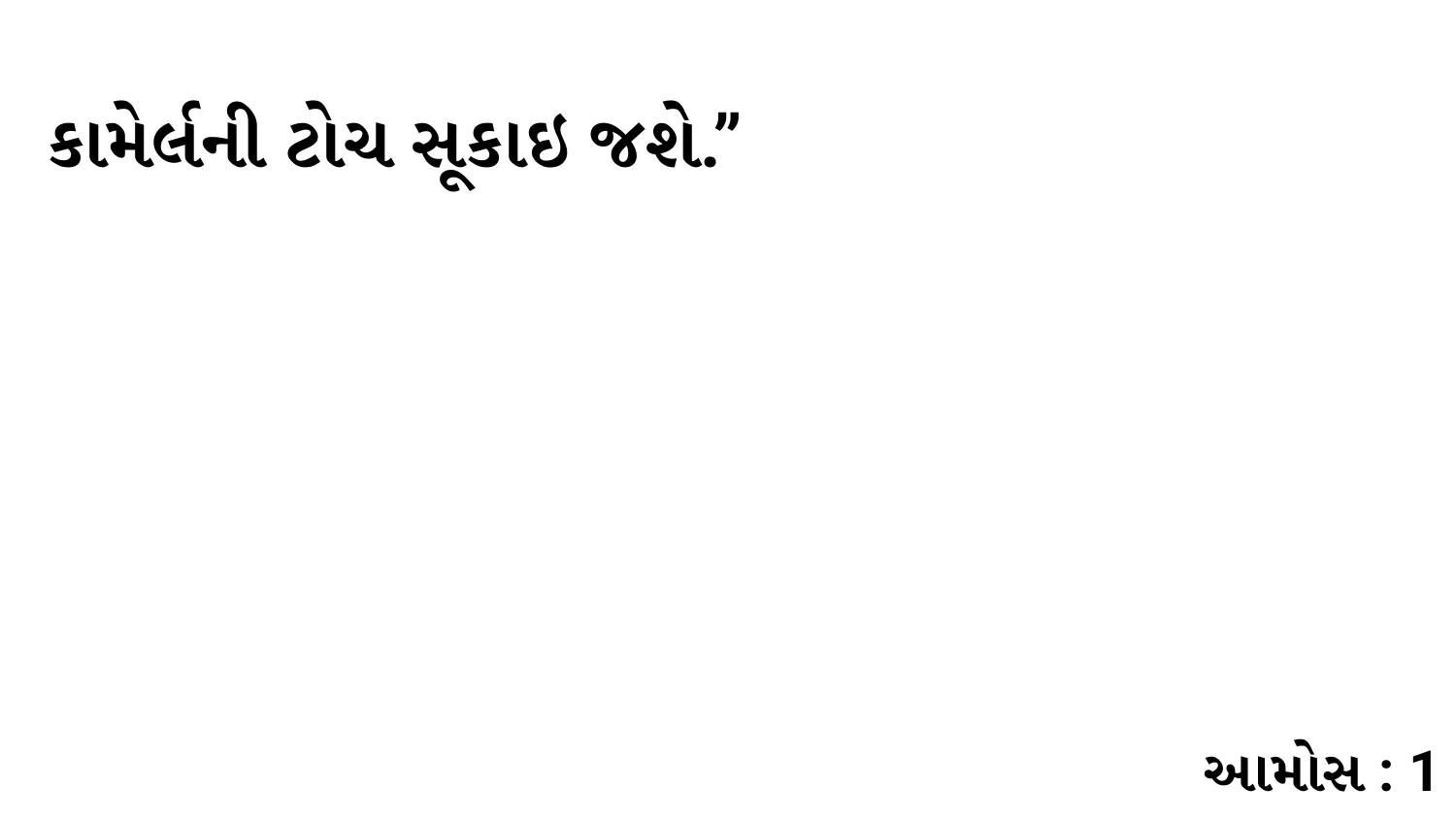

કામેર્લની ટોચ સૂકાઇ જશે.”
આમોસ : 1